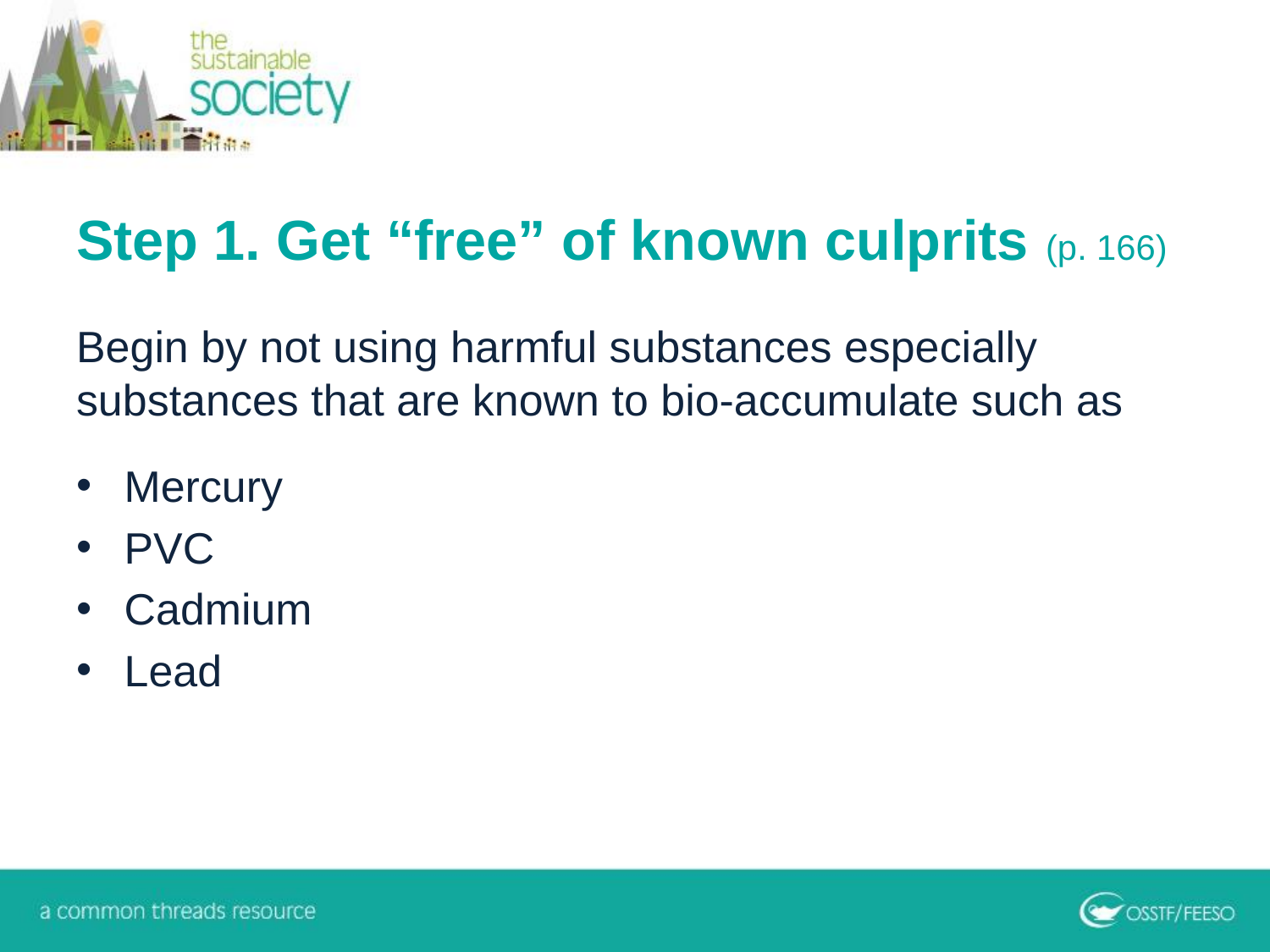

# Step 1. Get “free” of known culprits (p. 166)
Begin by not using harmful substances especially substances that are known to bio-accumulate such as

Mercury
PVC
Cadmium
Lead